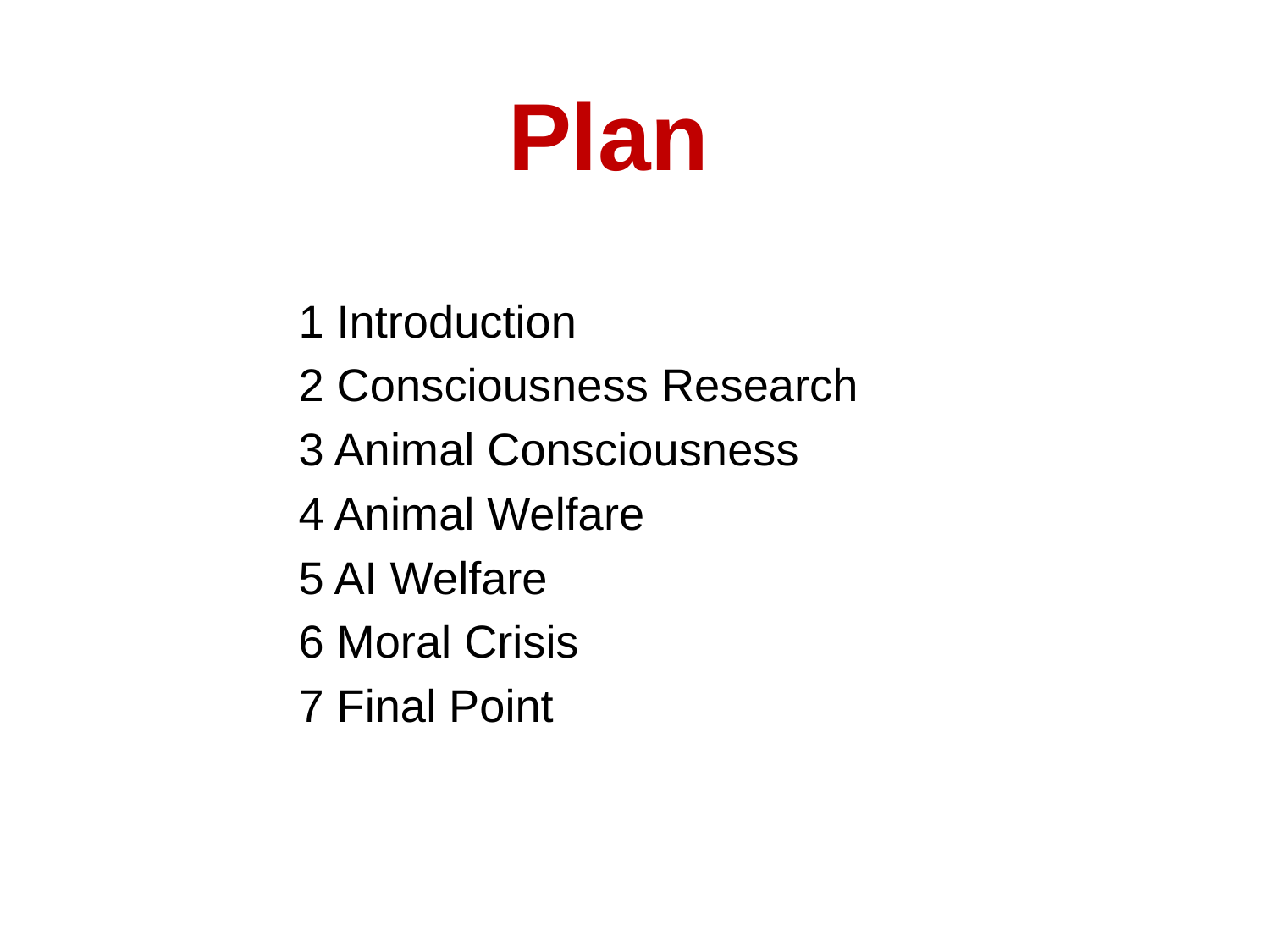

# Plan
1 Introduction
2 Consciousness Research
3 Animal Consciousness
4 Animal Welfare
5 AI Welfare
6 Moral Crisis
7 Final Point